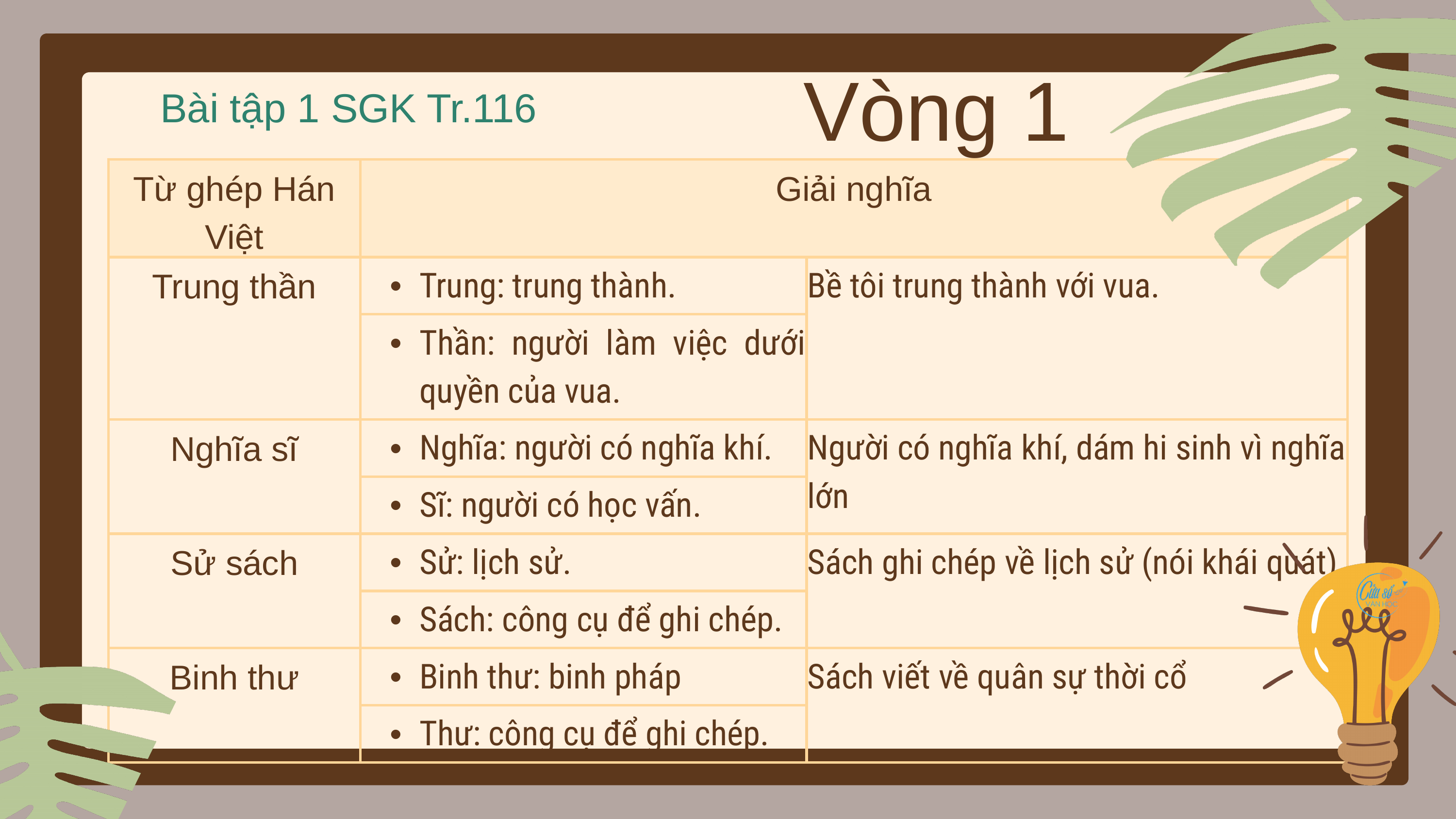

Bài tập 1 SGK Tr.116
Vòng 1
| Từ ghép Hán Việt | Giải nghĩa | Giải nghĩa |
| --- | --- | --- |
| Trung thần | Trung: trung thành. | Bề tôi trung thành với vua. |
| Trung thần | Thần: người làm việc dưới quyền của vua. | Bề tôi trung thành với vua. |
| Nghĩa sĩ | Nghĩa: người có nghĩa khí. | Người có nghĩa khí, dám hi sinh vì nghĩa lớn |
| Nghĩa sĩ | Sĩ: người có học vấn. | Người có nghĩa khí, dám hi sinh vì nghĩa lớn |
| Sử sách | Sử: lịch sử. | Sách ghi chép về lịch sử (nói khái quát) |
| Sử sách | Sách: công cụ để ghi chép. | Sách ghi chép về lịch sử (nói khái quát) |
| Binh thư | Binh thư: binh pháp | Sách viết về quân sự thời cổ |
| Binh thư | Thư: công cụ để ghi chép. | Sách viết về quân sự thời cổ |